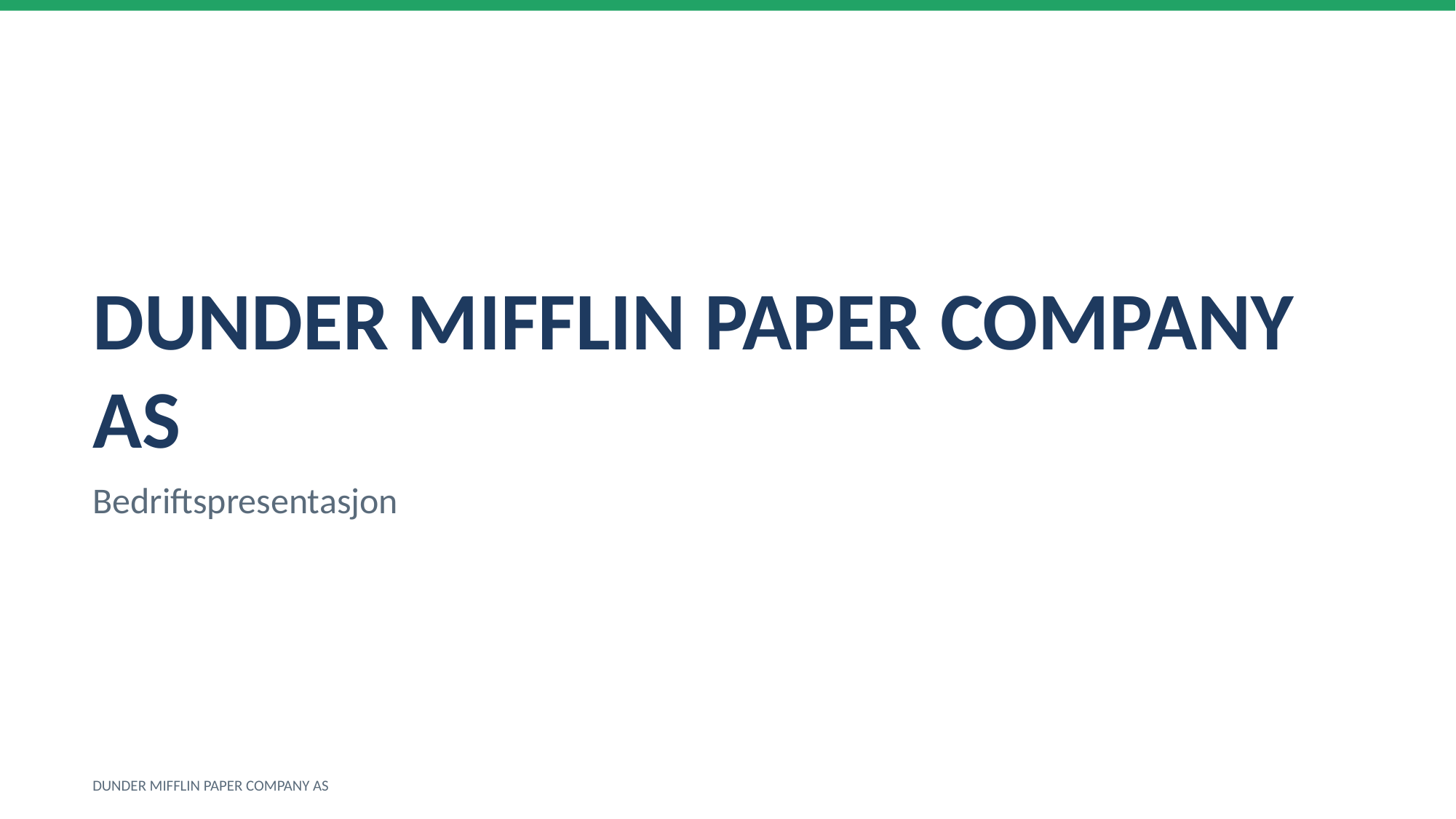

DUNDER MIFFLIN PAPER COMPANY AS
Bedriftspresentasjon
DUNDER MIFFLIN PAPER COMPANY AS